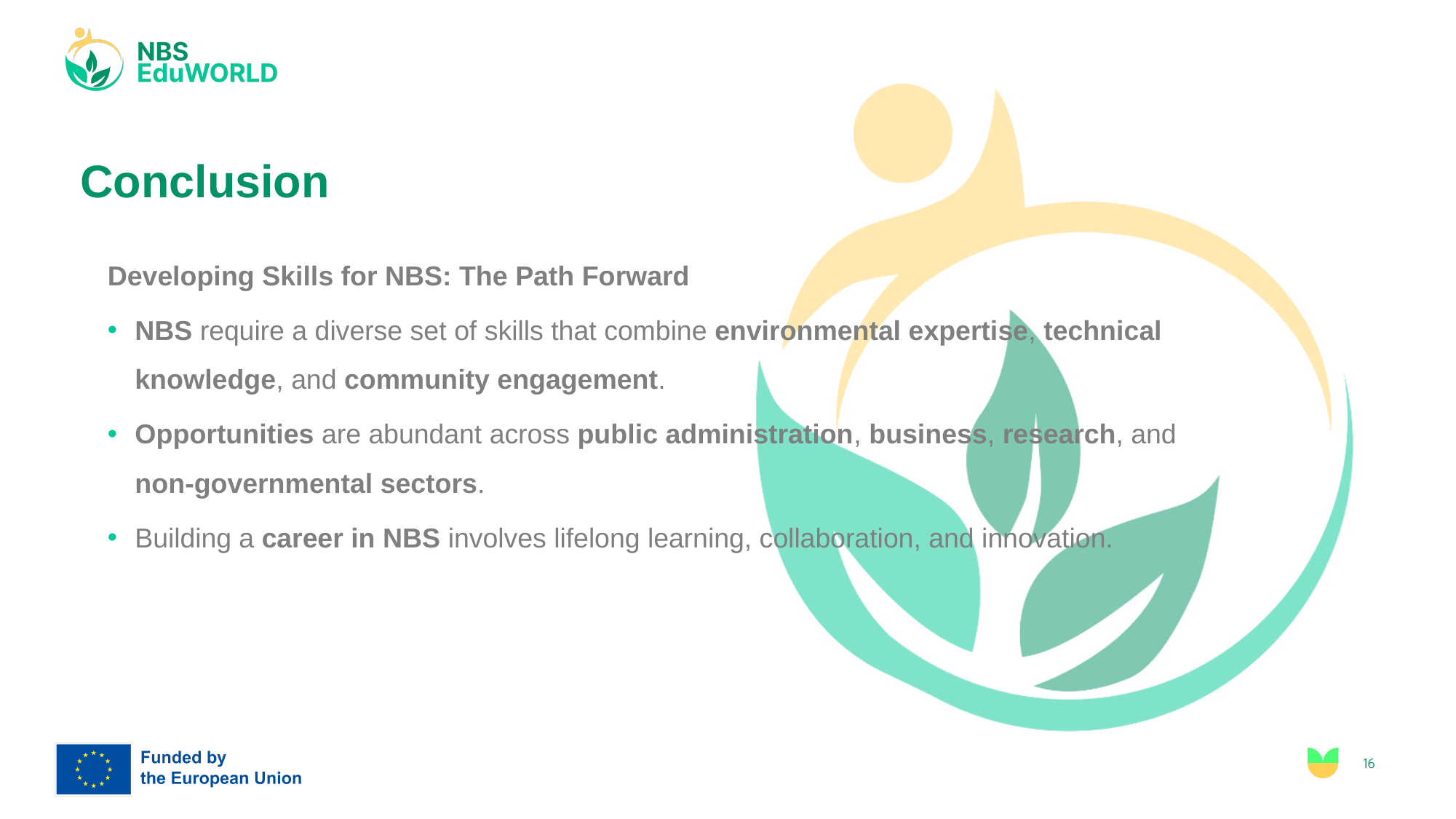

# Conclusion
Developing Skills for NBS: The Path Forward
NBS require a diverse set of skills that combine environmental expertise, technical knowledge, and community engagement.
Opportunities are abundant across public administration, business, research, and non-governmental sectors.
Building a career in NBS involves lifelong learning, collaboration, and innovation.
16